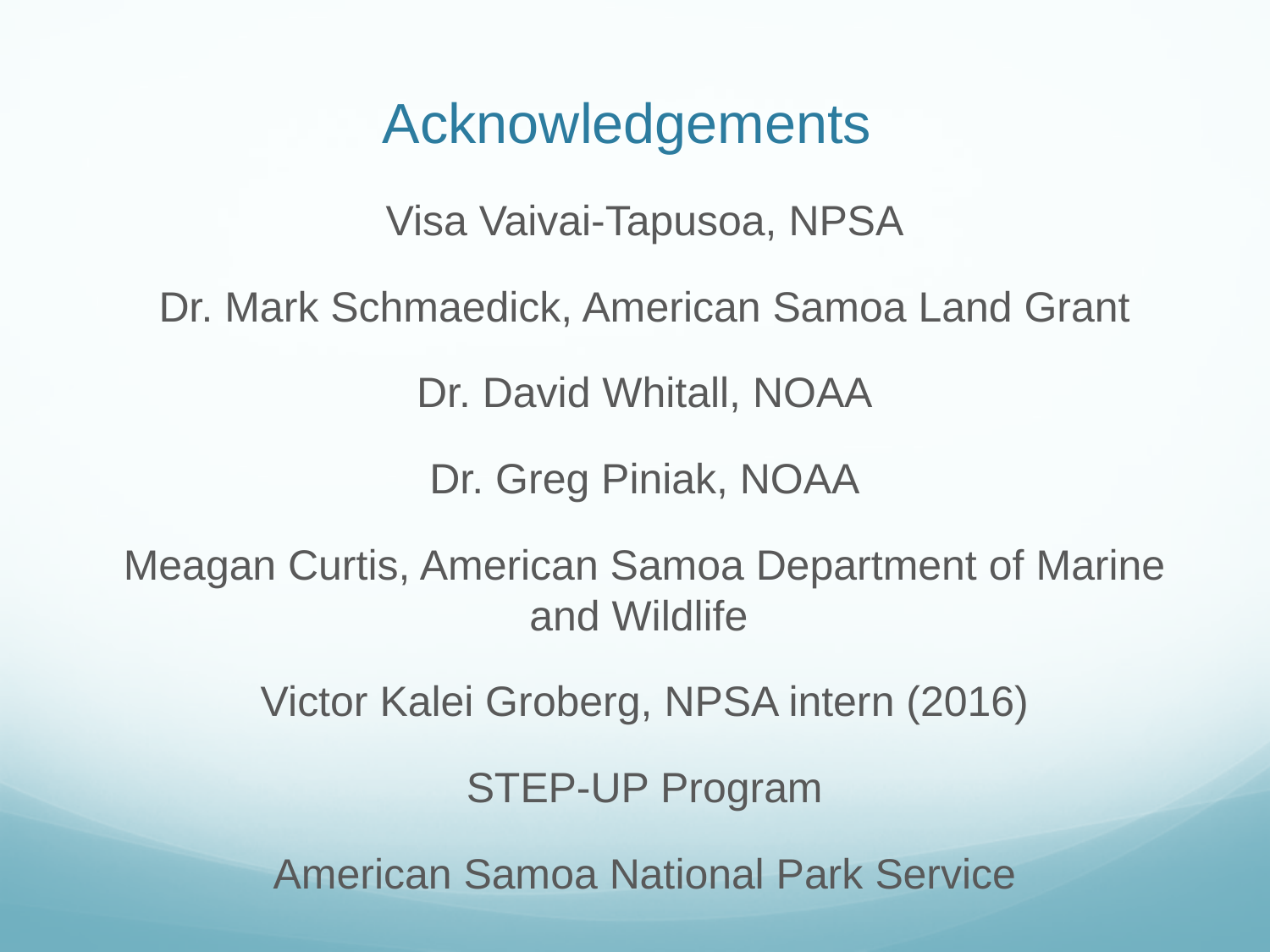

# Acknowledgements
Visa Vaivai-Tapusoa, NPSA
Dr. Mark Schmaedick, American Samoa Land Grant
Dr. David Whitall, NOAA
Dr. Greg Piniak, NOAA
Meagan Curtis, American Samoa Department of Marine and Wildlife
Victor Kalei Groberg, NPSA intern (2016)
STEP-UP Program
American Samoa National Park Service